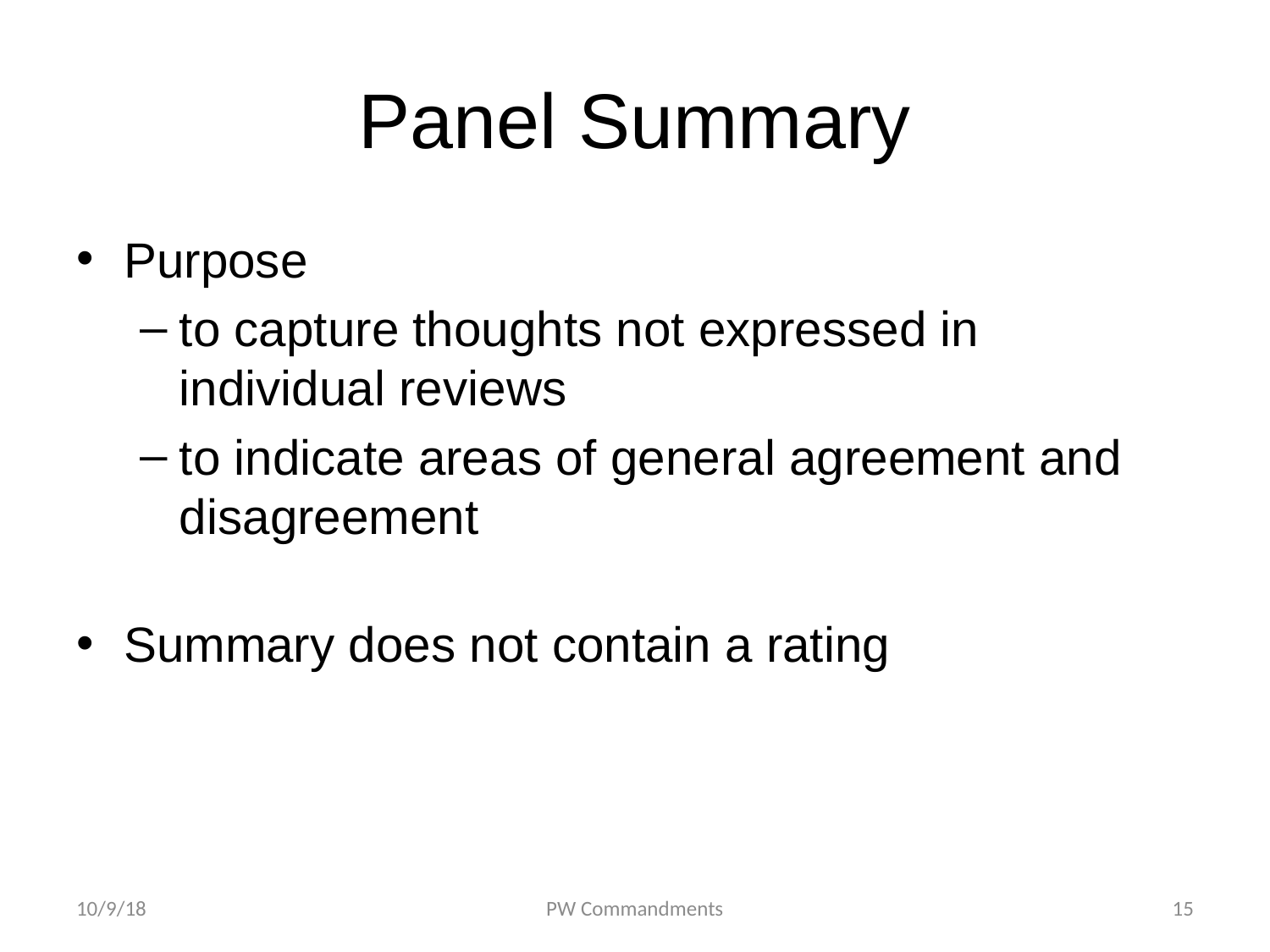

# Panel Summary
Purpose
to capture thoughts not expressed in individual reviews
to indicate areas of general agreement and disagreement
Summary does not contain a rating
10/9/18
PW Commandments
15